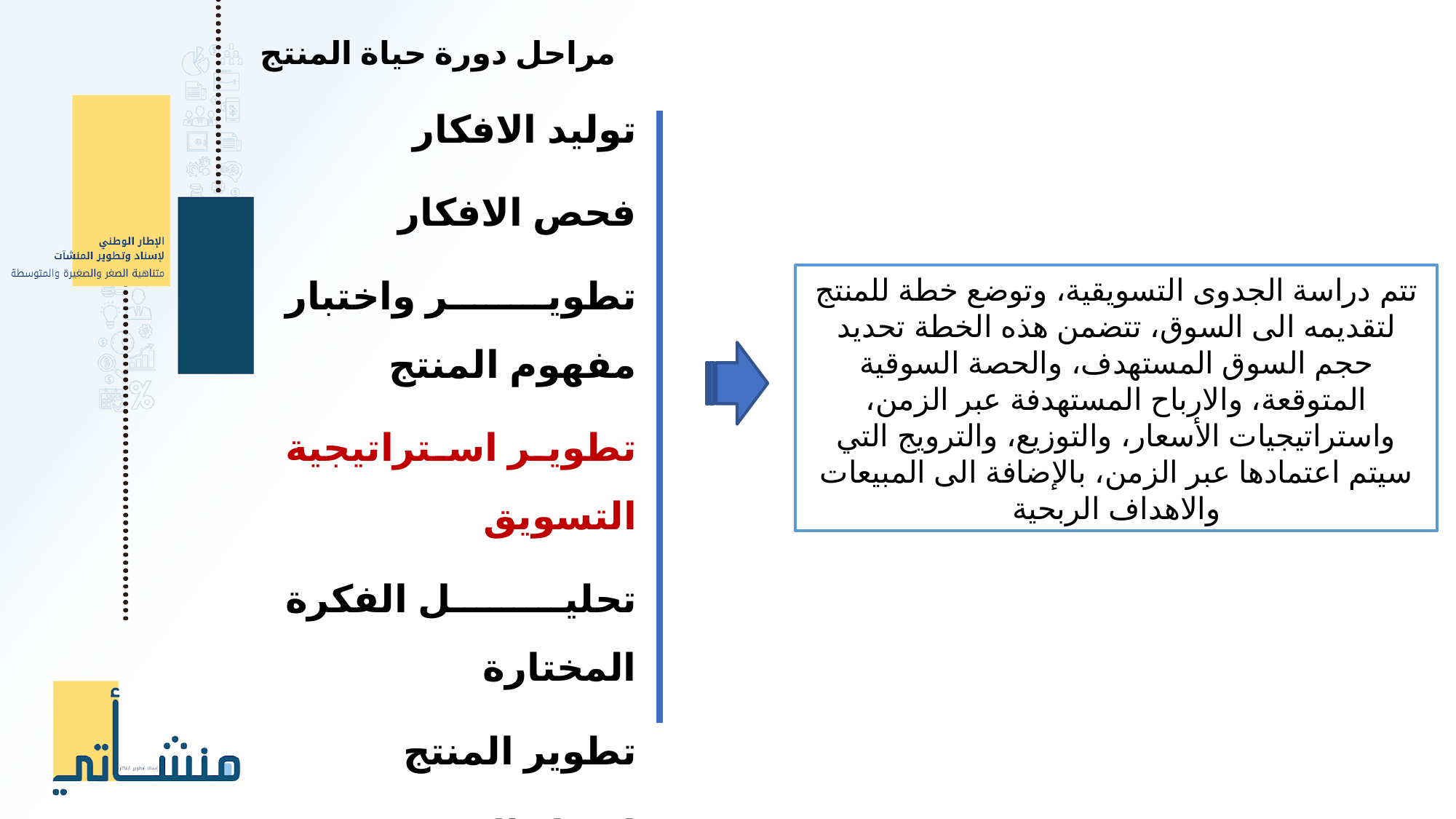

مراحل دورة حياة المنتج
توليد الافكار
فحص الافكار
تطوير واختبار مفهوم المنتج
تطوير استراتيجية التسويق
تحليل الفكرة المختارة
تطوير المنتج
اختبار السوق
تجهيز المنتج للتداول
تتم دراسة الجدوى التسويقية، وتوضع خطة للمنتج لتقديمه الى السوق، تتضمن هذه الخطة تحديد حجم السوق المستهدف، والحصة السوقية المتوقعة، والارباح المستهدفة عبر الزمن، واستراتيجيات الأسعار، والتوزيع، والترويج التي سيتم اعتمادها عبر الزمن، بالإضافة الى المبيعات والاهداف الربحية